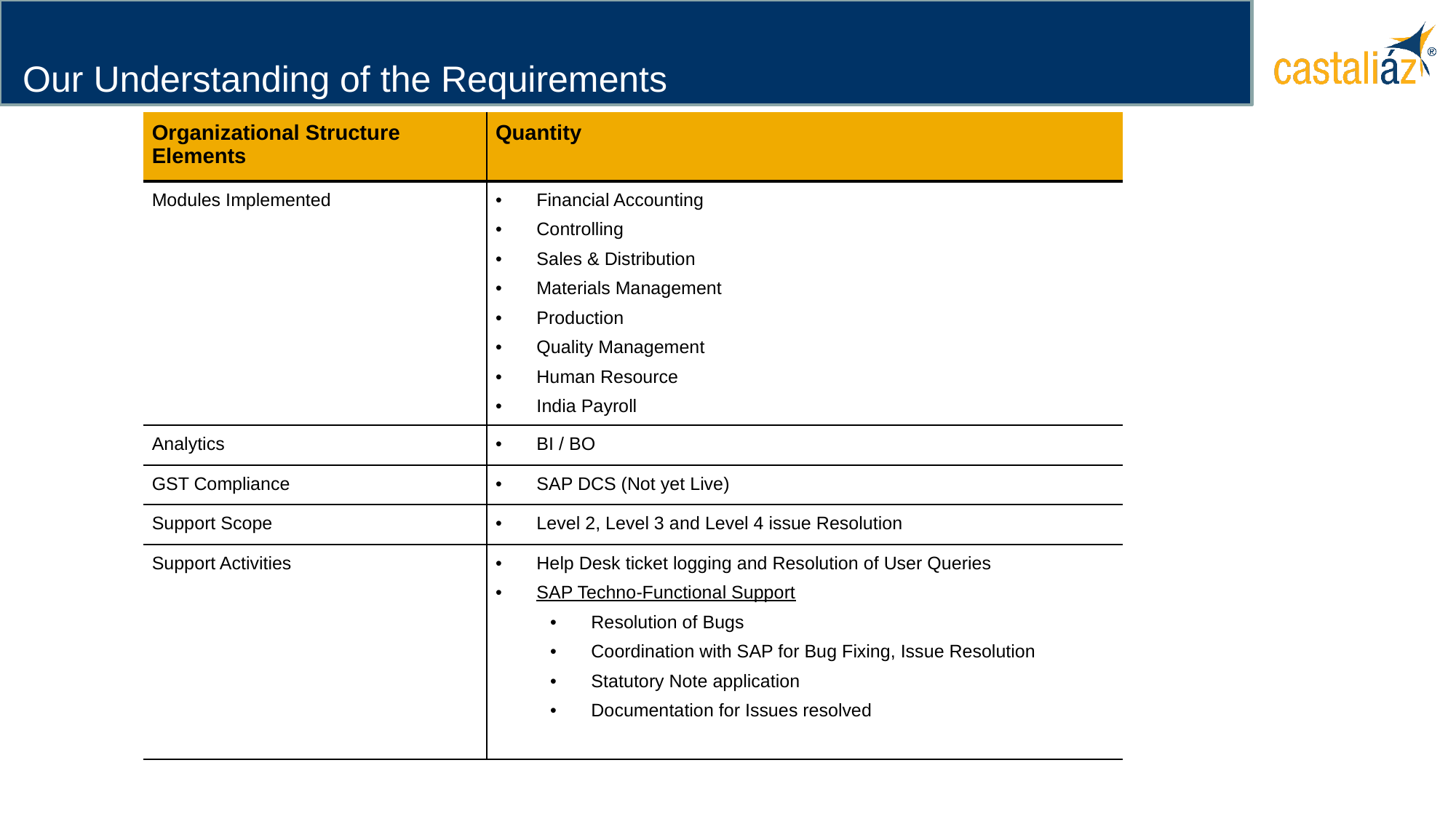

# Our Understanding of the Requirements
| Organizational Structure Elements | Quantity |
| --- | --- |
| Modules Implemented | Financial Accounting Controlling Sales & Distribution Materials Management Production Quality Management Human Resource India Payroll |
| Analytics | BI / BO |
| GST Compliance | SAP DCS (Not yet Live) |
| Support Scope | Level 2, Level 3 and Level 4 issue Resolution |
| Support Activities | Help Desk ticket logging and Resolution of User Queries SAP Techno-Functional Support Resolution of Bugs Coordination with SAP for Bug Fixing, Issue Resolution Statutory Note application Documentation for Issues resolved |